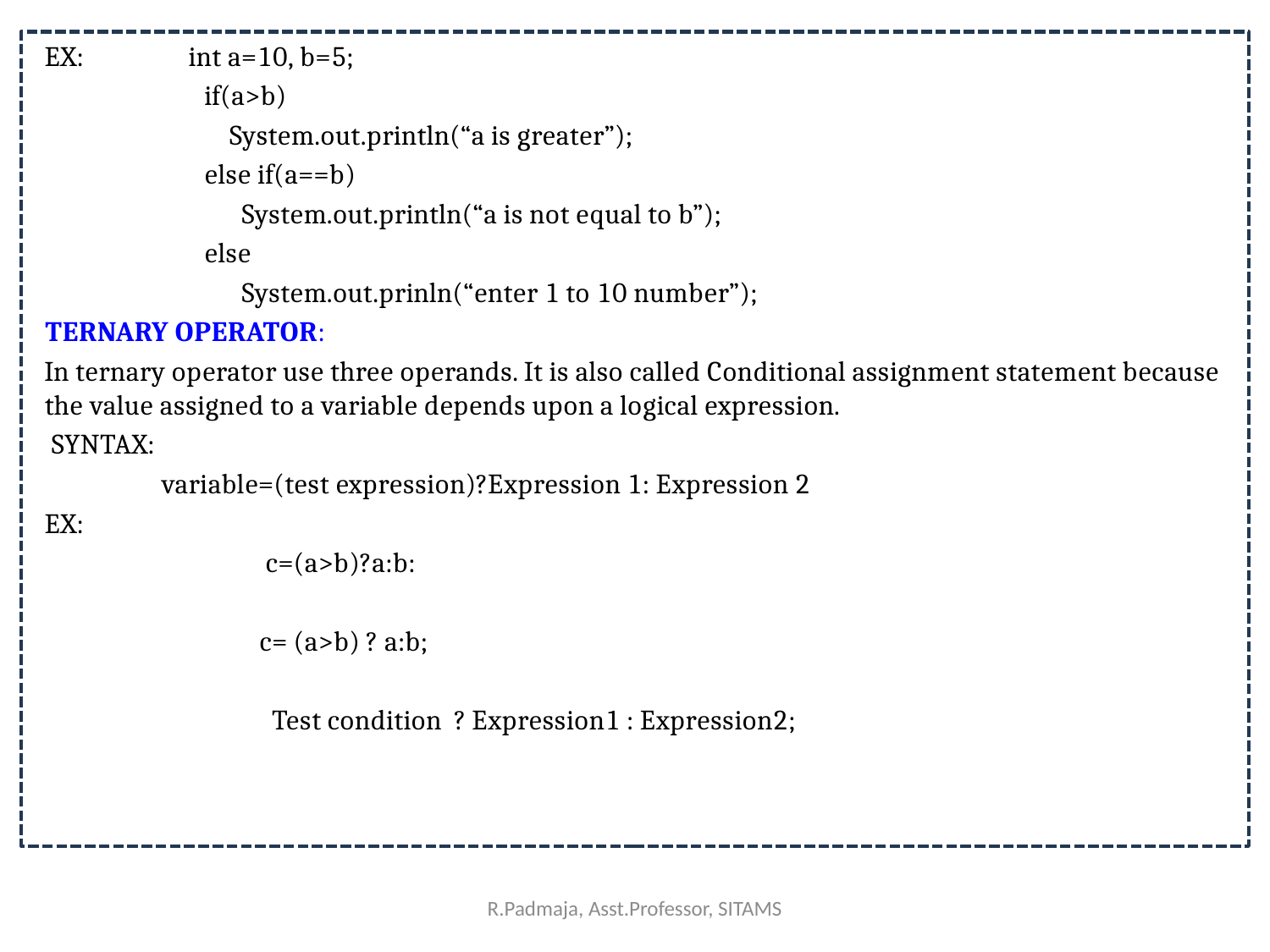

EX:                 int a=10, b=5;
                          if(a>b)
                              System.out.println(“a is greater”);
                          else if(a==b)
                                System.out.println(“a is not equal to b”);
                          else
                                System.out.prinln(“enter 1 to 10 number”);
TERNARY OPERATOR:
In ternary operator use three operands. It is also called Conditional assignment statement because the value assigned to a variable depends upon a logical expression.
 SYNTAX:
                   variable=(test expression)?Expression 1: Expression 2
EX:
                                    c=(a>b)?a:b:

                                   c= (a>b) ? a:b;

                                     Test condition  ? Expression1 : Expression2;

R.Padmaja, Asst.Professor, SITAMS